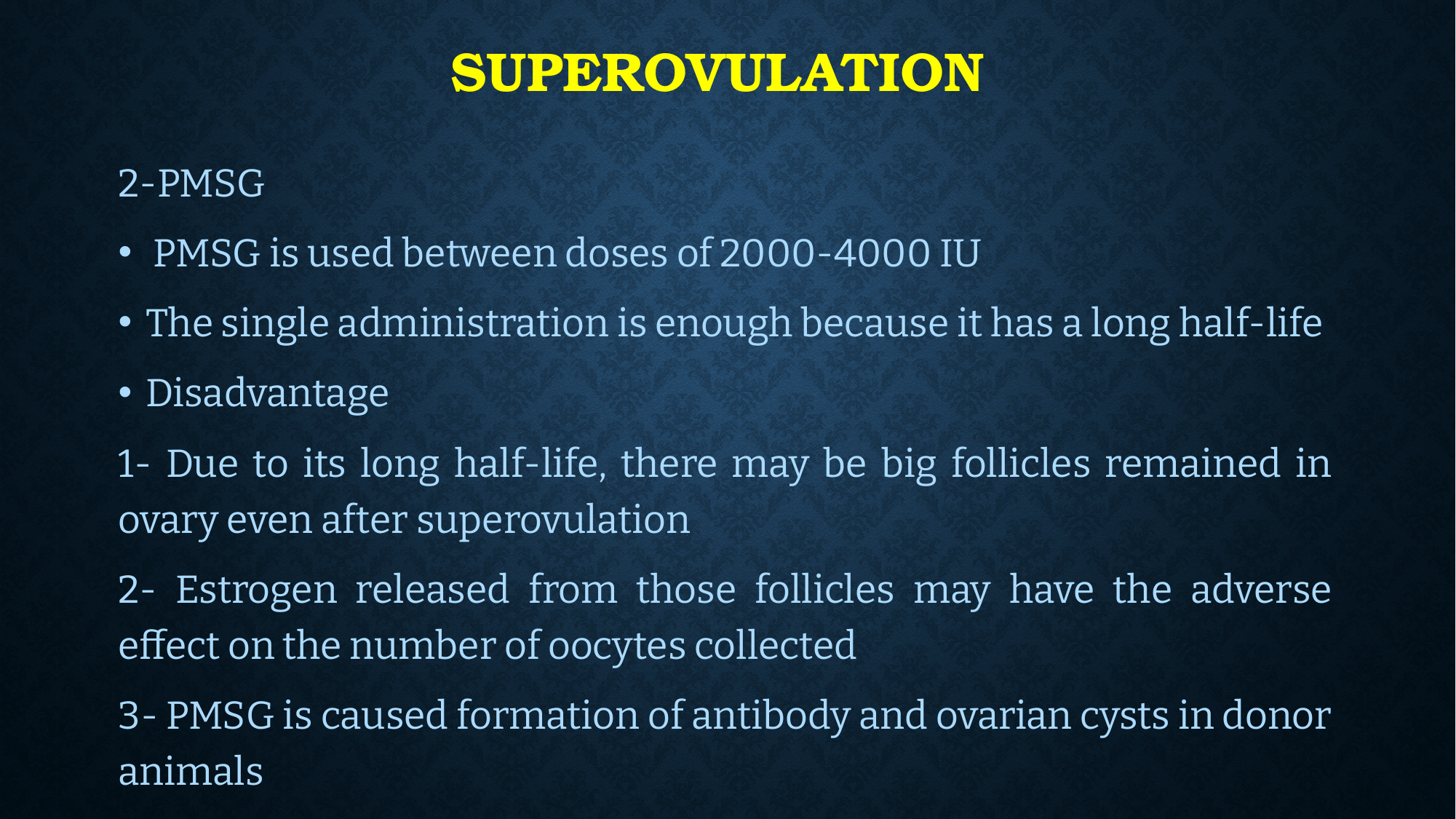

# Superovulation
2-PMSG
 PMSG is used between doses of 2000-4000 IU
The single administration is enough because it has a long half-life
Disadvantage
1- Due to its long half-life, there may be big follicles remained in ovary even after superovulation
2- Estrogen released from those follicles may have the adverse effect on the number of oocytes collected
3- PMSG is caused formation of antibody and ovarian cysts in donor animals